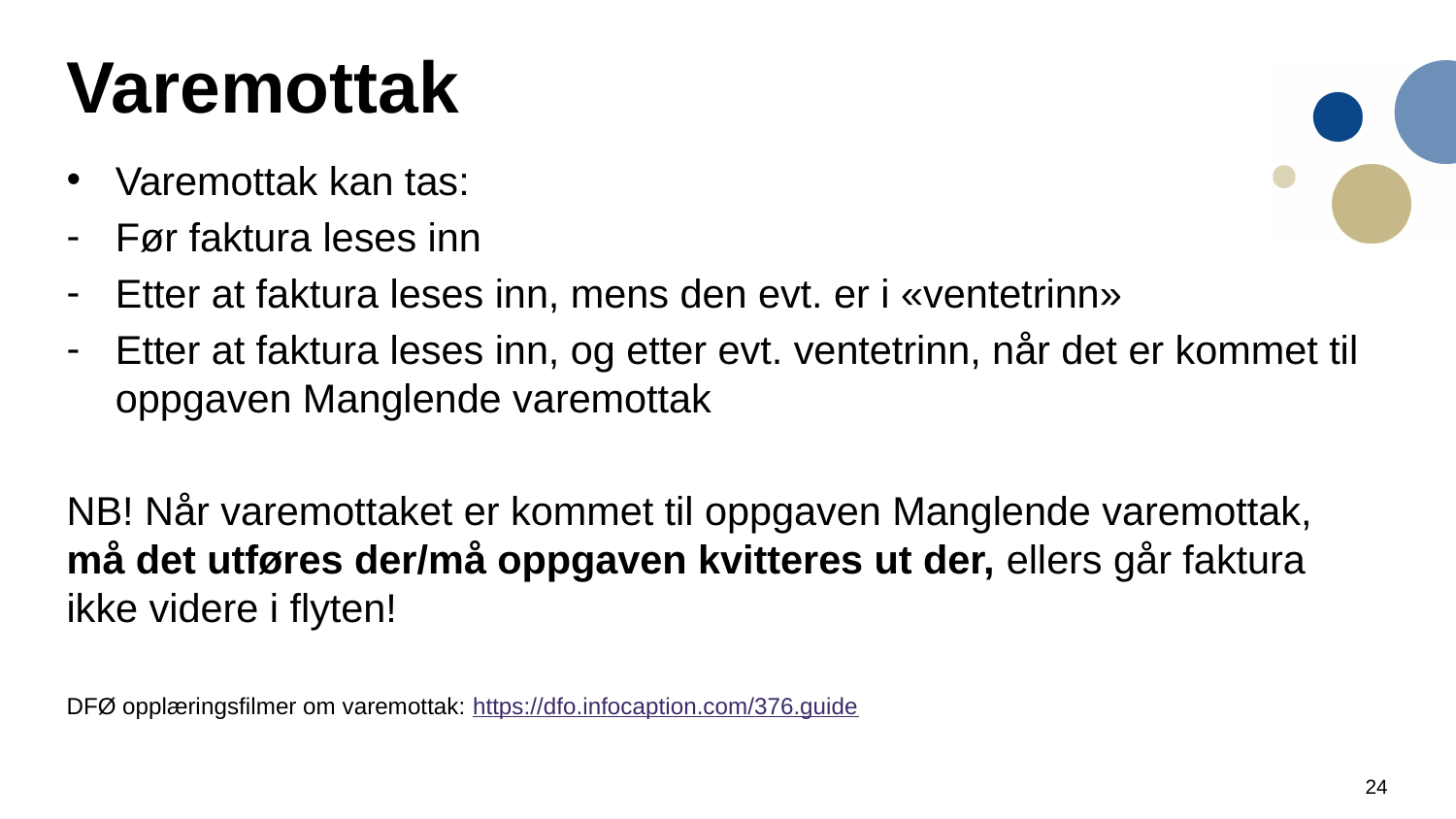

# Varemottak
Varemottak kan tas:
Før faktura leses inn
Etter at faktura leses inn, mens den evt. er i «ventetrinn»
Etter at faktura leses inn, og etter evt. ventetrinn, når det er kommet til oppgaven Manglende varemottak

NB! Når varemottaket er kommet til oppgaven Manglende varemottak, må det utføres der/må oppgaven kvitteres ut der, ellers går faktura ikke videre i flyten!

DFØ opplæringsfilmer om varemottak: https://dfo.infocaption.com/376.guide